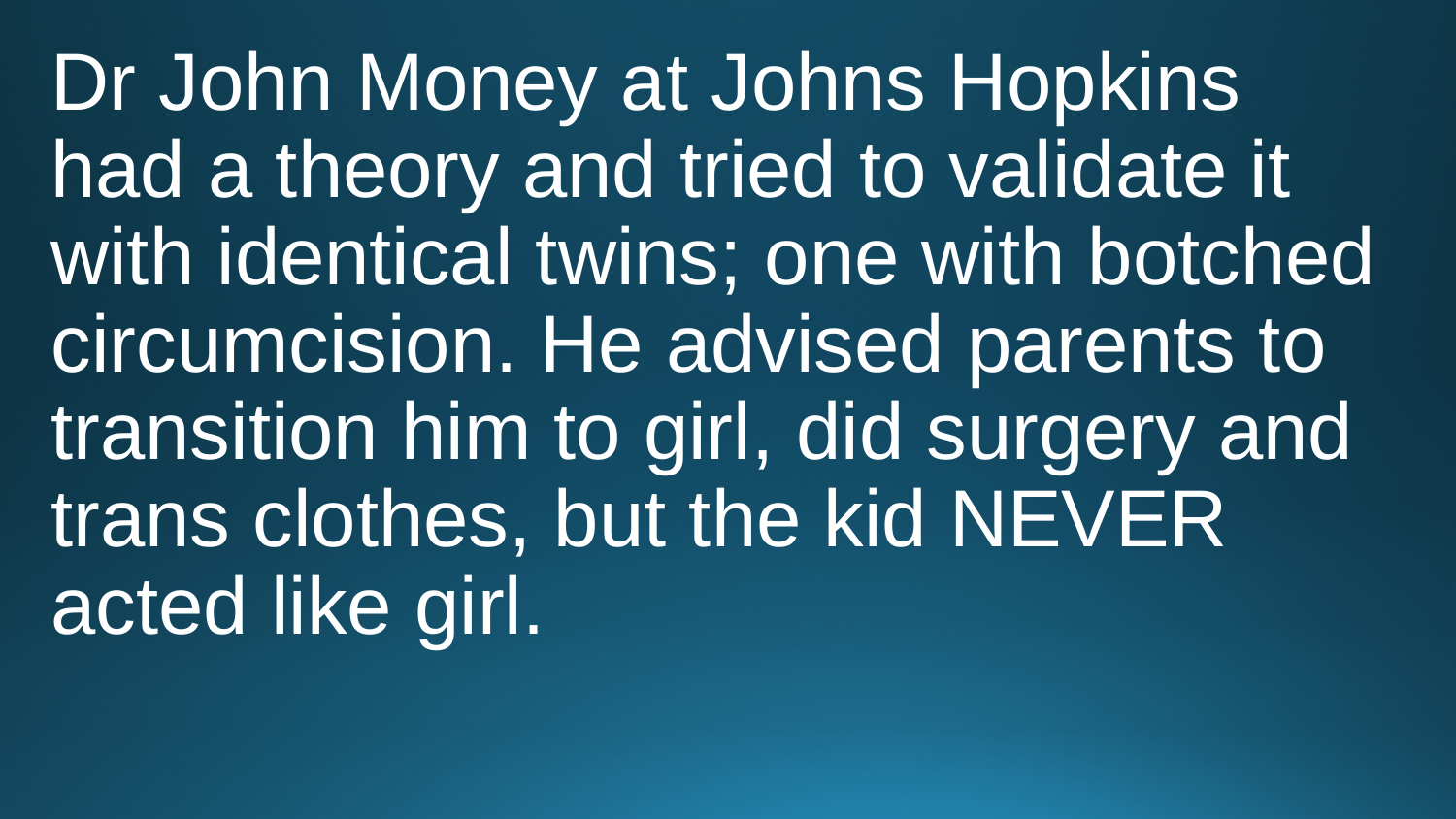

Dr John Money at Johns Hopkins had a theory and tried to validate it with identical twins; one with botched circumcision. He advised parents to transition him to girl, did surgery and trans clothes, but the kid NEVER acted like girl.